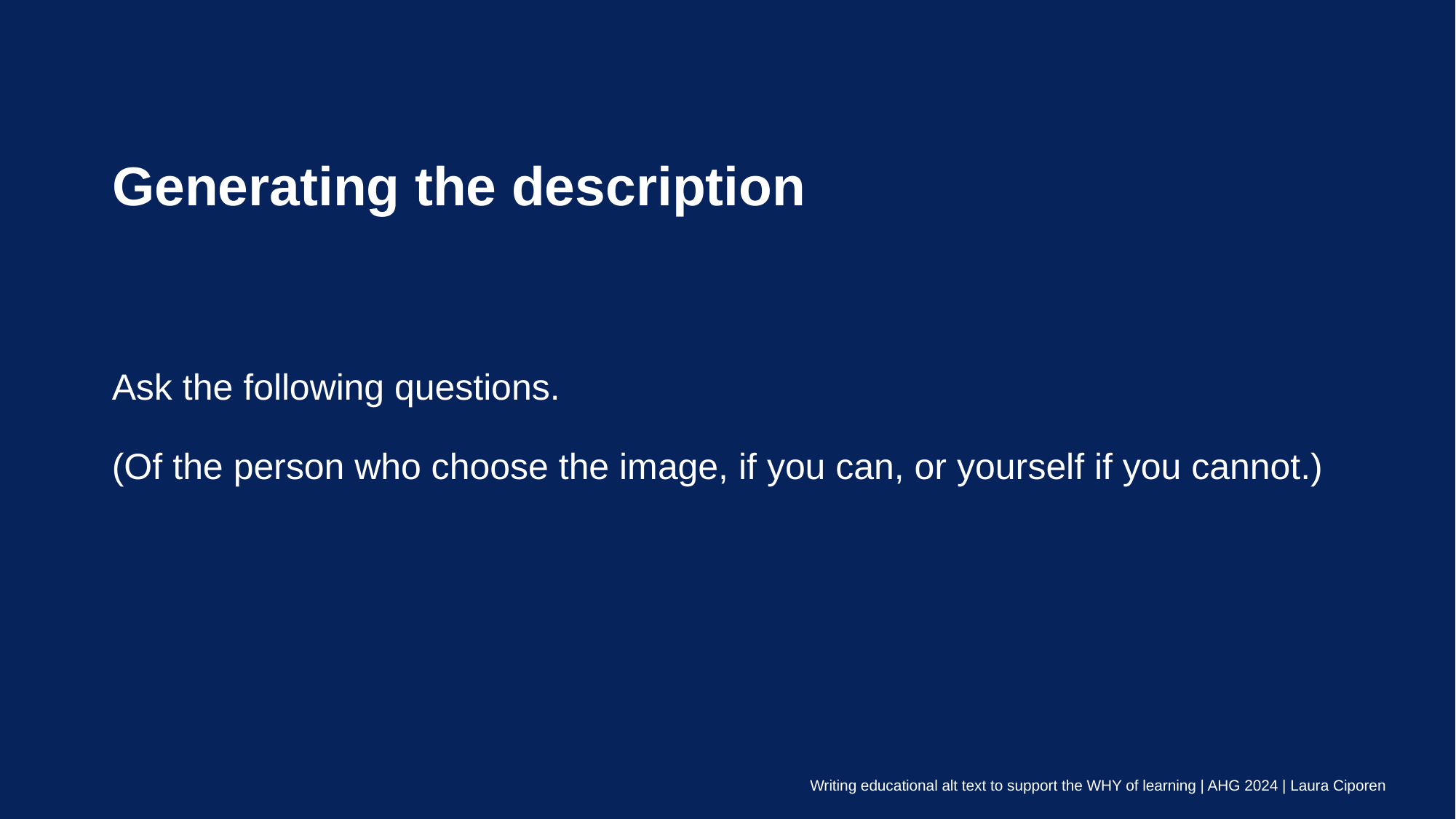

# Generating the description
Ask the following questions.
(Of the person who choose the image, if you can, or yourself if you cannot.)